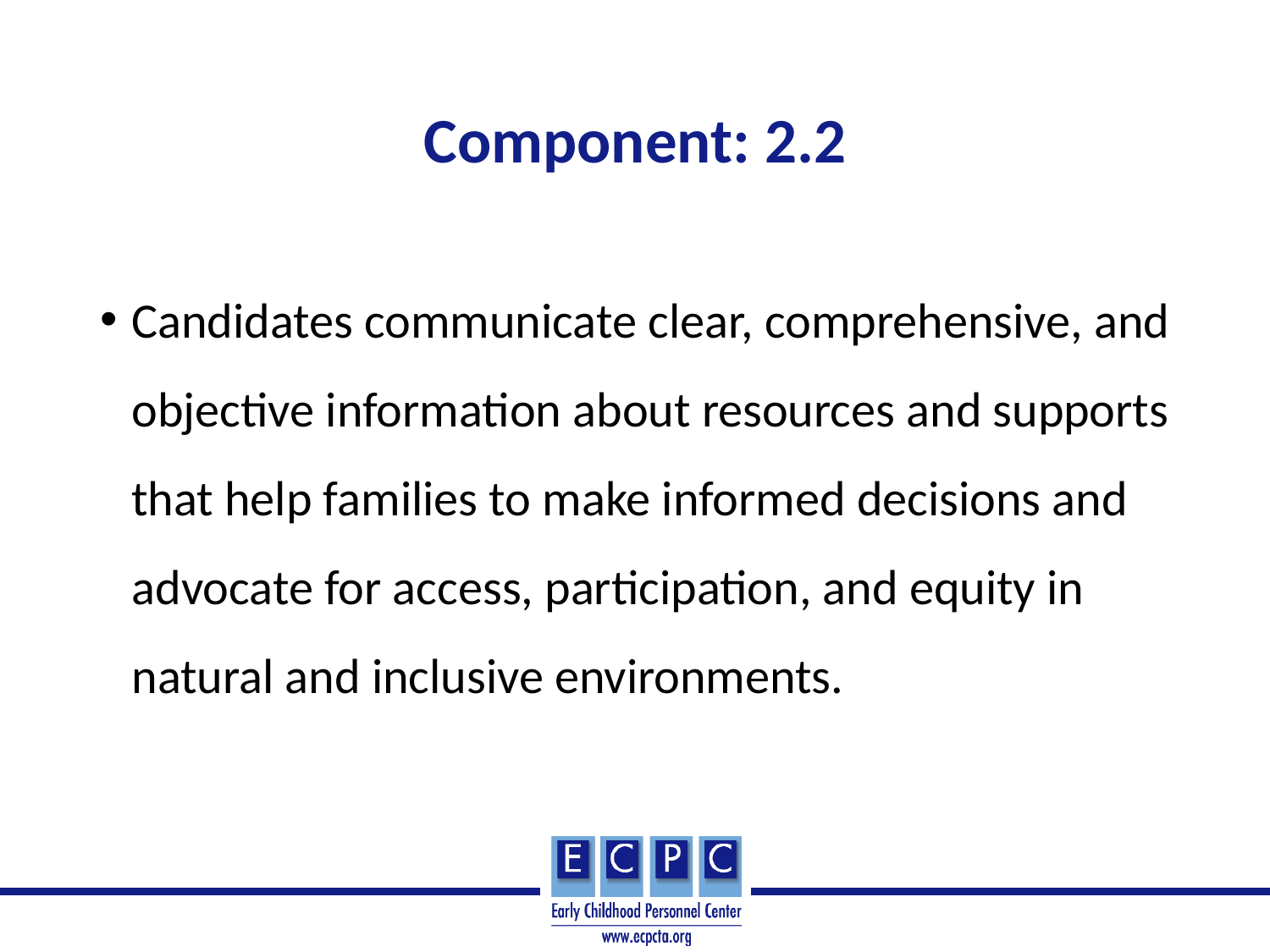

# Component: 2.2
Candidates communicate clear, comprehensive, and objective information about resources and supports that help families to make informed decisions and advocate for access, participation, and equity in natural and inclusive environments.